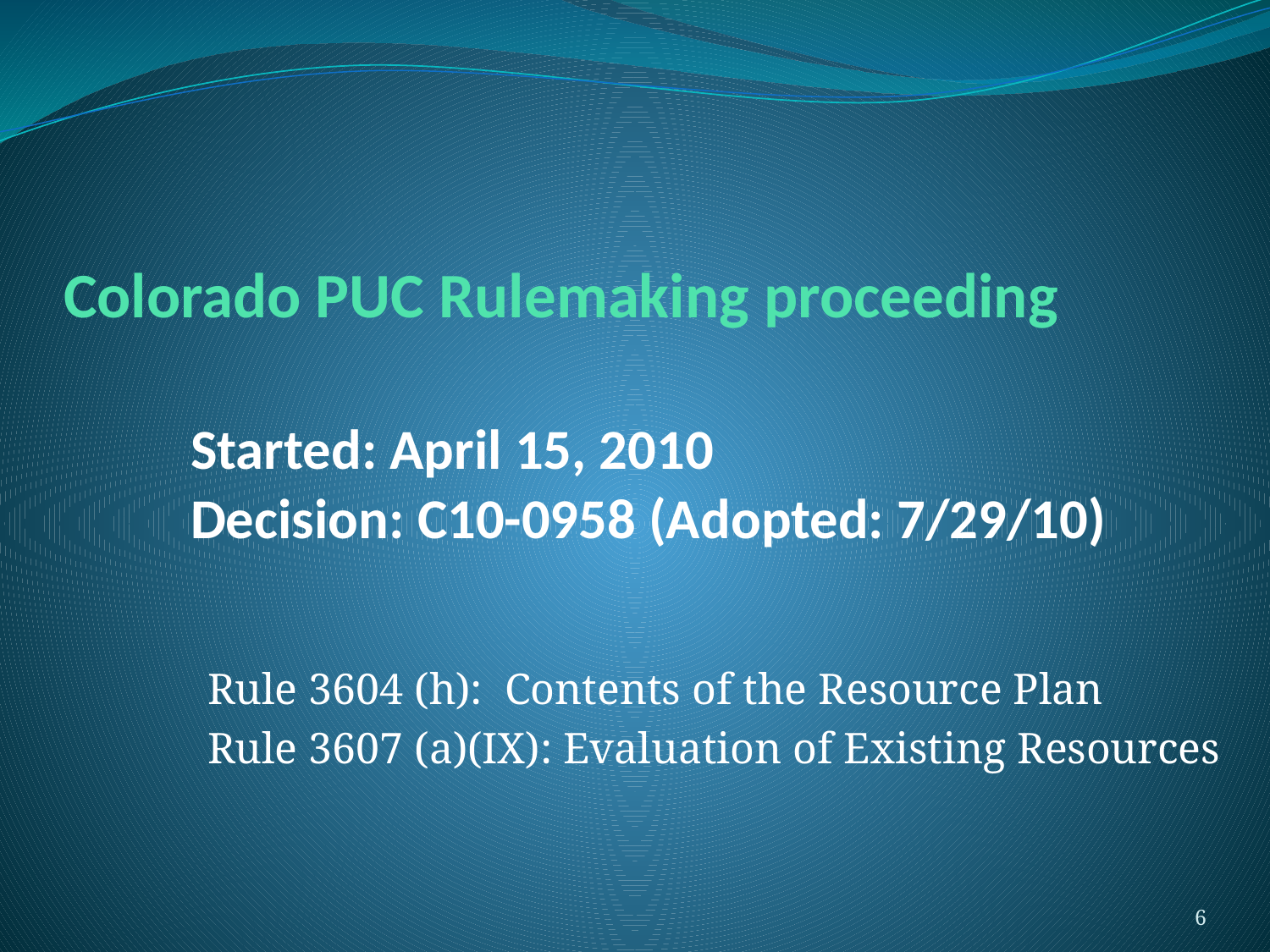

# Colorado PUC Rulemaking proceeding Started: April 15, 2010 Decision: C10-0958 (Adopted: 7/29/10)
Rule 3604 (h):  Contents of the Resource Plan
Rule 3607 (a)(IX): Evaluation of Existing Resources

6